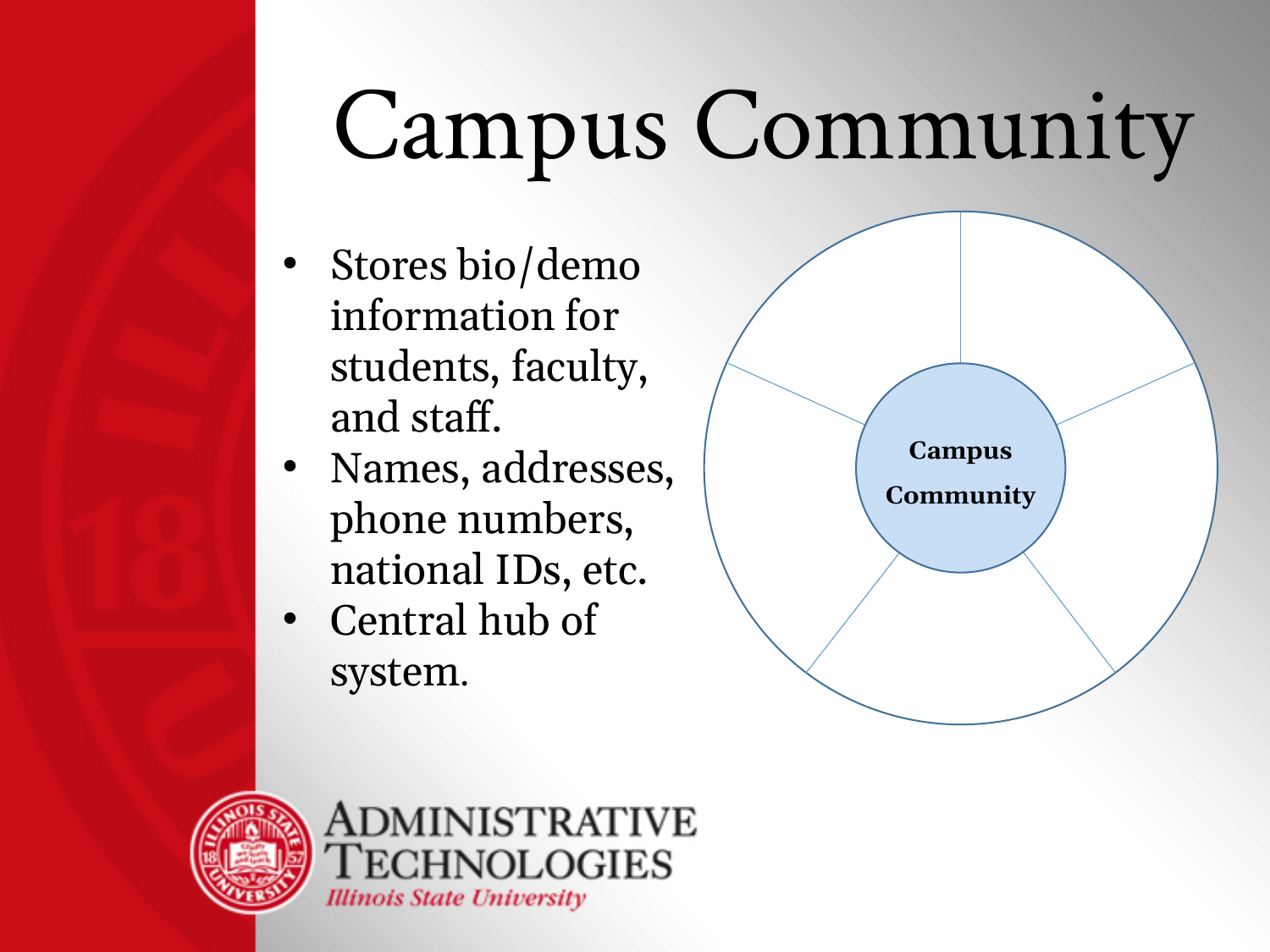

Campus Community

Stores bio/demo information for students, faculty, and staff.
Names, addresses, phone numbers, national IDs, etc.
Central hub of system.

Campus Community